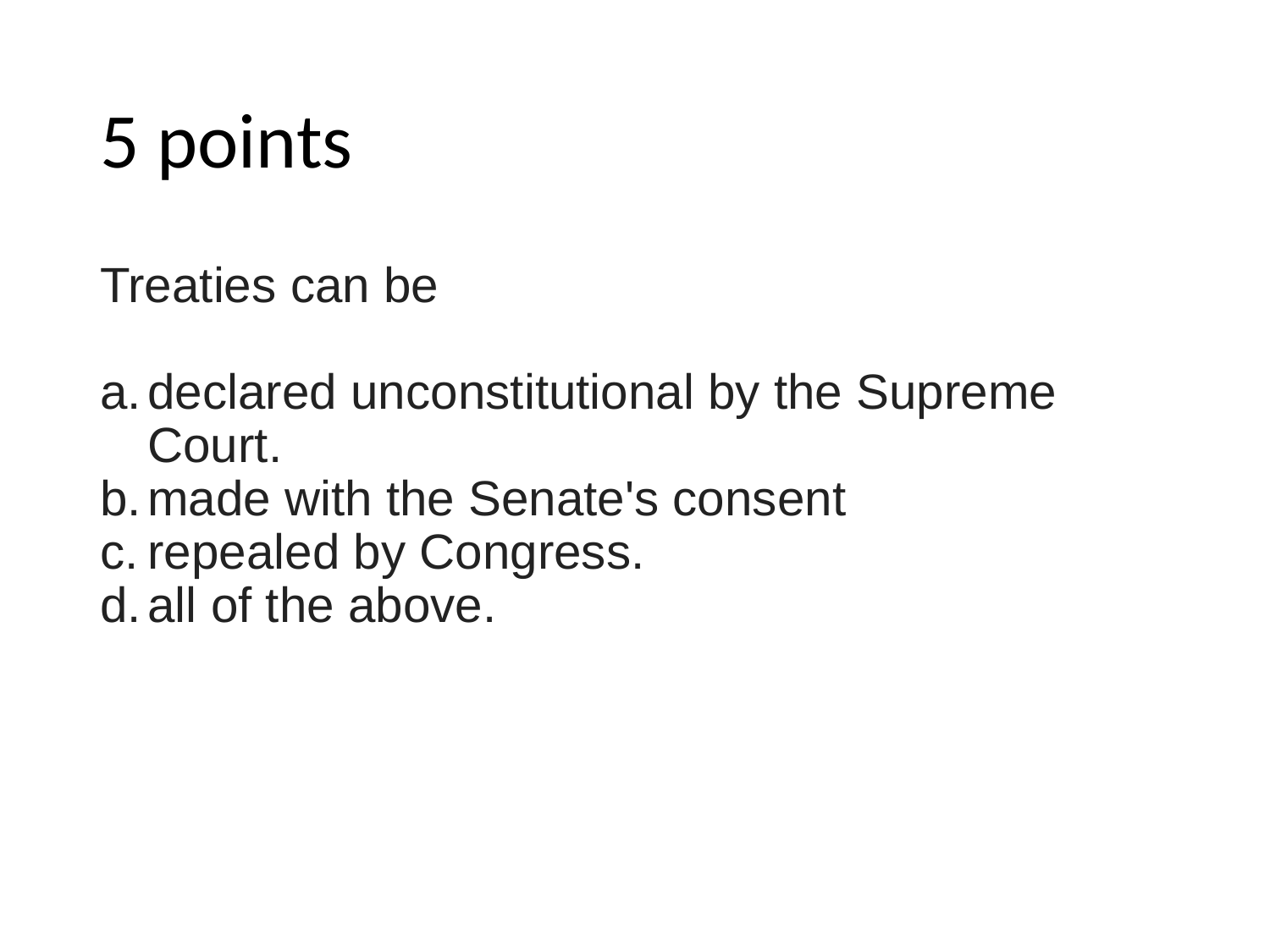

# 5 points
Treaties can be

declared unconstitutional by the Supreme Court.
made with the Senate's consent
repealed by Congress.
all of the above.